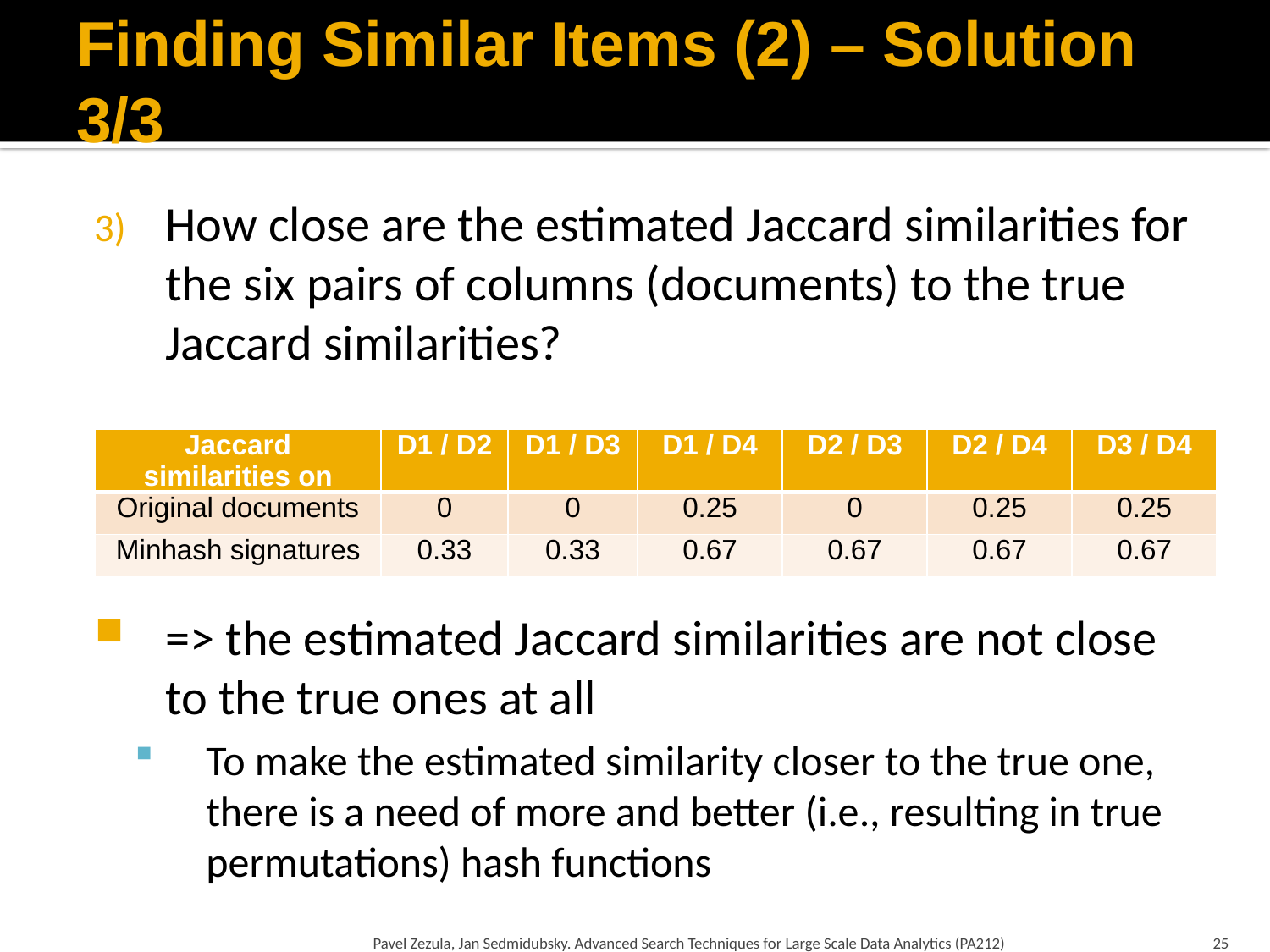

# Finding Similar Items (2) – Solution 3/3
How close are the estimated Jaccard similarities for the six pairs of columns (documents) to the true Jaccard similarities?

=> the estimated Jaccard similarities are not close to the true ones at all
To make the estimated similarity closer to the true one, there is a need of more and better (i.e., resulting in true permutations) hash functions
| Jaccard similarities on | D1 / D2 | D1 / D3 | D1 / D4 | D2 / D3 | D2 / D4 | D3 / D4 |
| --- | --- | --- | --- | --- | --- | --- |
| Original documents | 0 | 0 | 0.25 | 0 | 0.25 | 0.25 |
| Minhash signatures | 0.33 | 0.33 | 0.67 | 0.67 | 0.67 | 0.67 |
Pavel Zezula, Jan Sedmidubsky. Advanced Search Techniques for Large Scale Data Analytics (PA212)
25